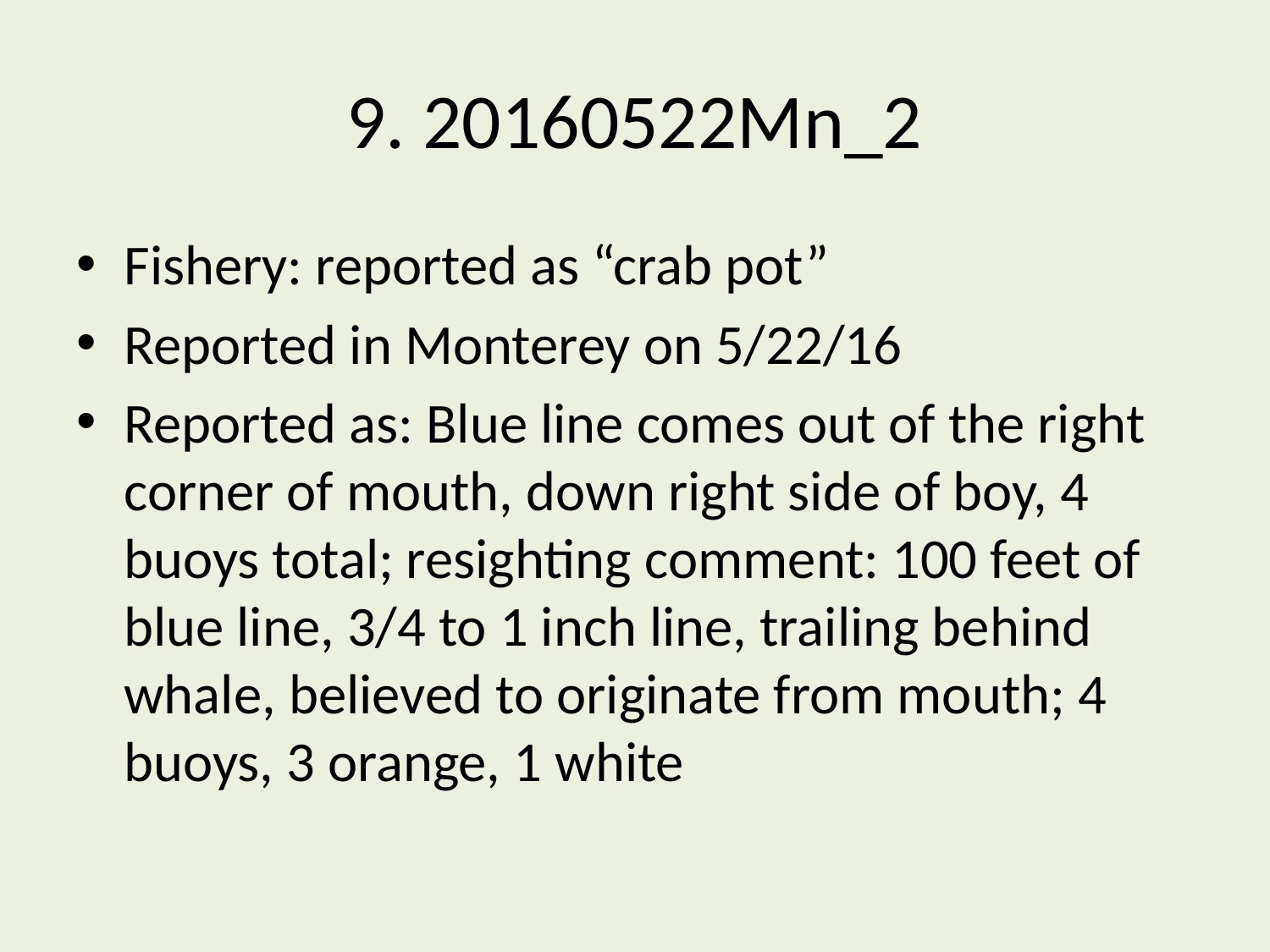

# 9. 20160522Mn_2
Fishery: reported as “crab pot”
Reported in Monterey on 5/22/16
Reported as: Blue line comes out of the right corner of mouth, down right side of boy, 4 buoys total; resighting comment: 100 feet of blue line, 3/4 to 1 inch line, trailing behind whale, believed to originate from mouth; 4 buoys, 3 orange, 1 white